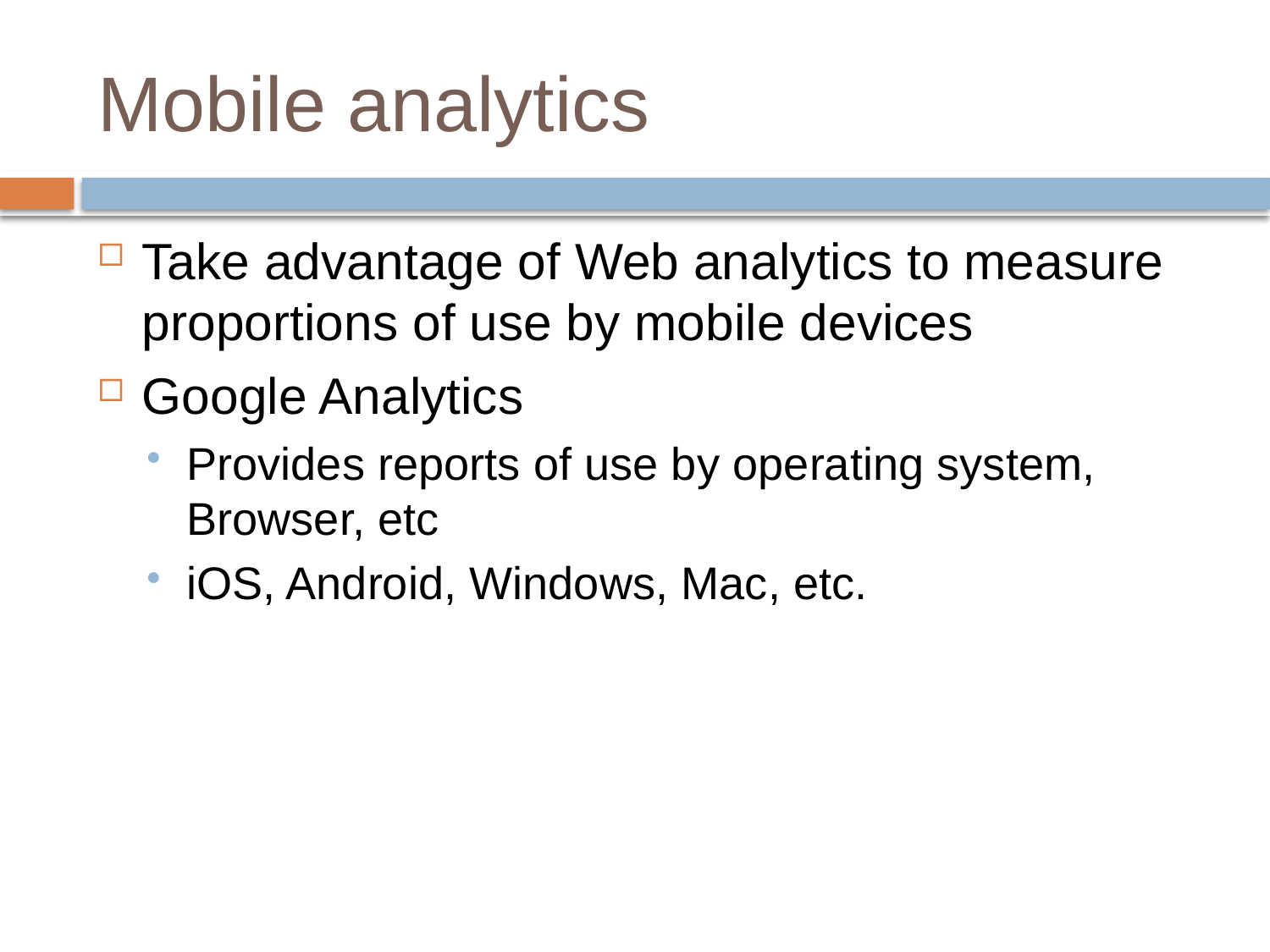

# Mobile analytics
Take advantage of Web analytics to measure proportions of use by mobile devices
Google Analytics
Provides reports of use by operating system, Browser, etc
iOS, Android, Windows, Mac, etc.